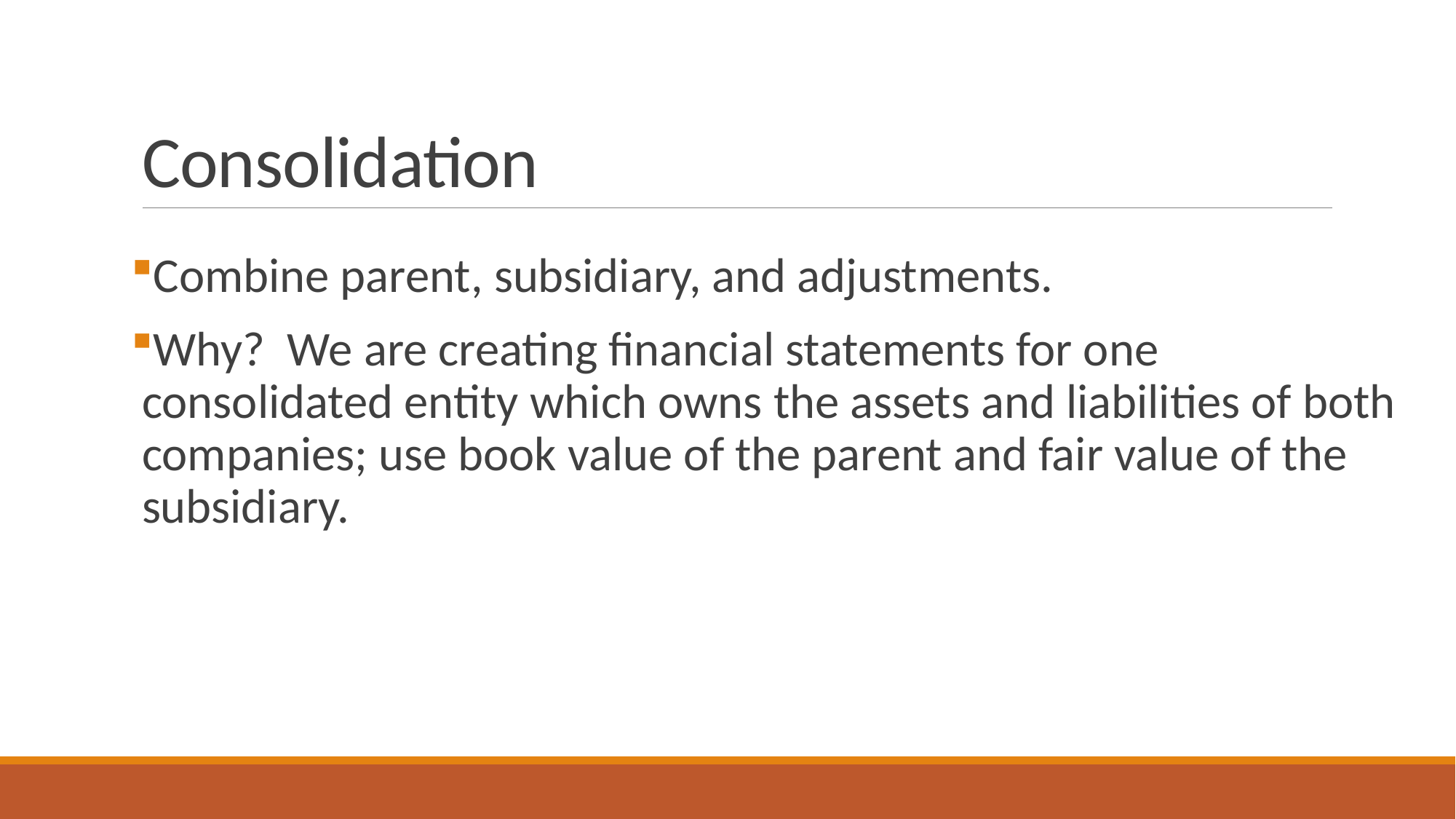

# Consolidation
Combine parent, subsidiary, and adjustments.
Why?  We are creating financial statements for one consolidated entity which owns the assets and liabilities of both companies; use book value of the parent and fair value of the subsidiary.